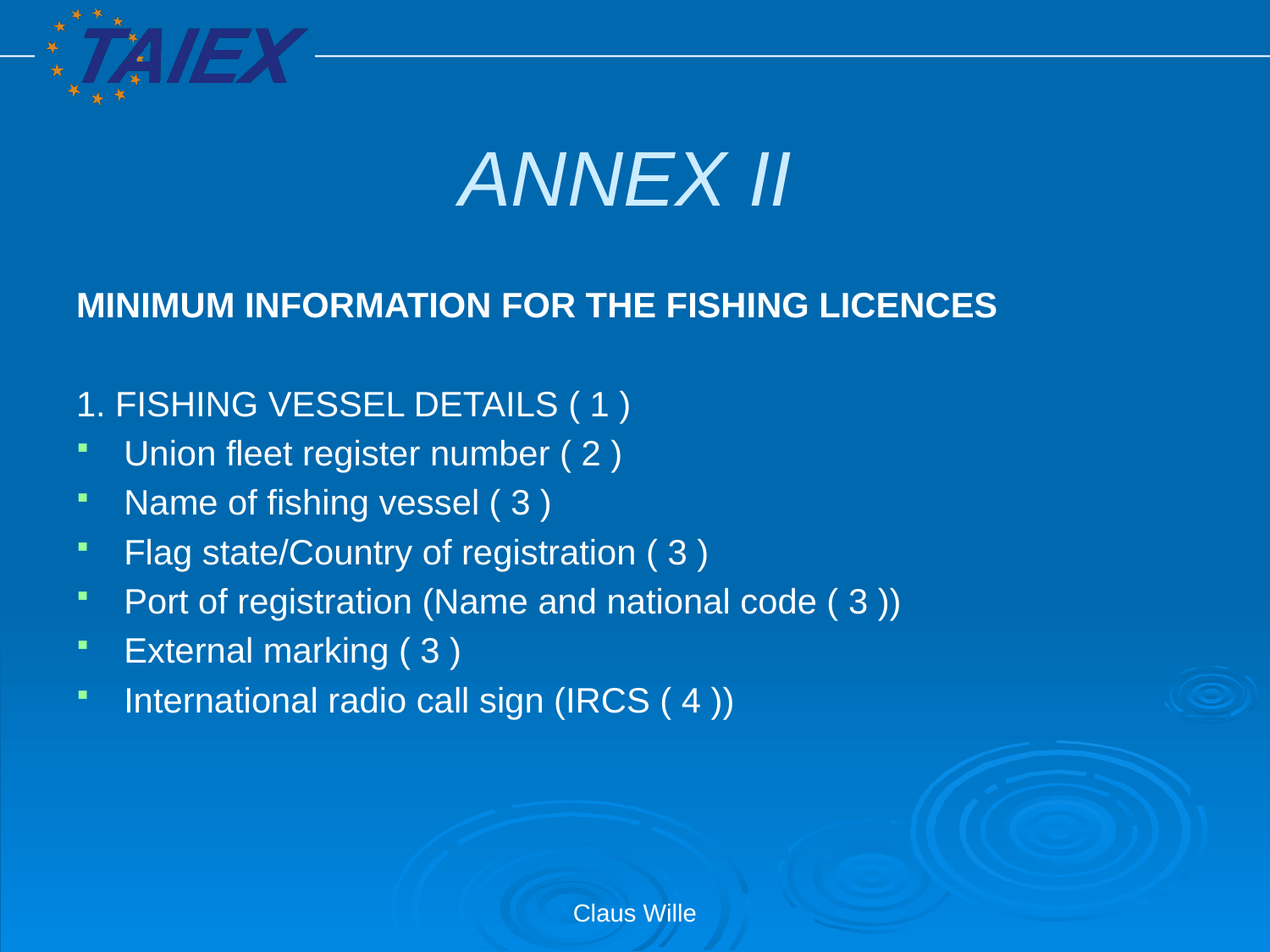

# ANNEX II
MINIMUM INFORMATION FOR THE FISHING LICENCES

1. FISHING VESSEL DETAILS ( 1 )
Union fleet register number ( 2 )
Name of fishing vessel ( 3 )
Flag state/Country of registration ( 3 )
Port of registration (Name and national code ( 3 ))
External marking ( 3 )
International radio call sign (IRCS ( 4 ))
Claus Wille